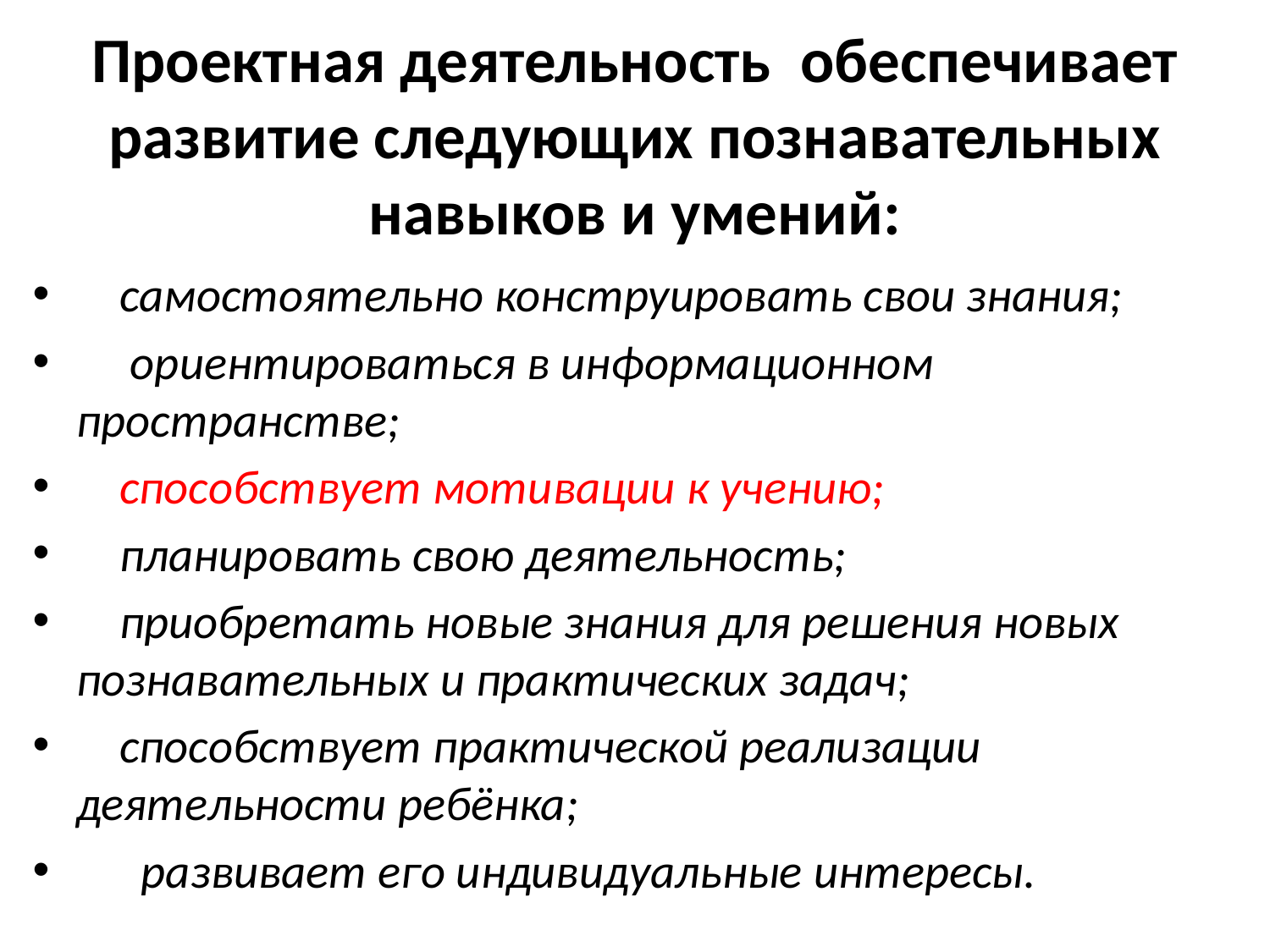

# Проектная деятельность  обеспечивает развитие следующих познавательных навыков и умений:
    самостоятельно конструировать свои знания;
     ориентироваться в информационном пространстве;
    способствует мотивации к учению;
    планировать свою деятельность;
    приобретать новые знания для решения новых познавательных и практических задач;
    способствует практической реализации деятельности ребёнка;
      развивает его индивидуальные интересы.